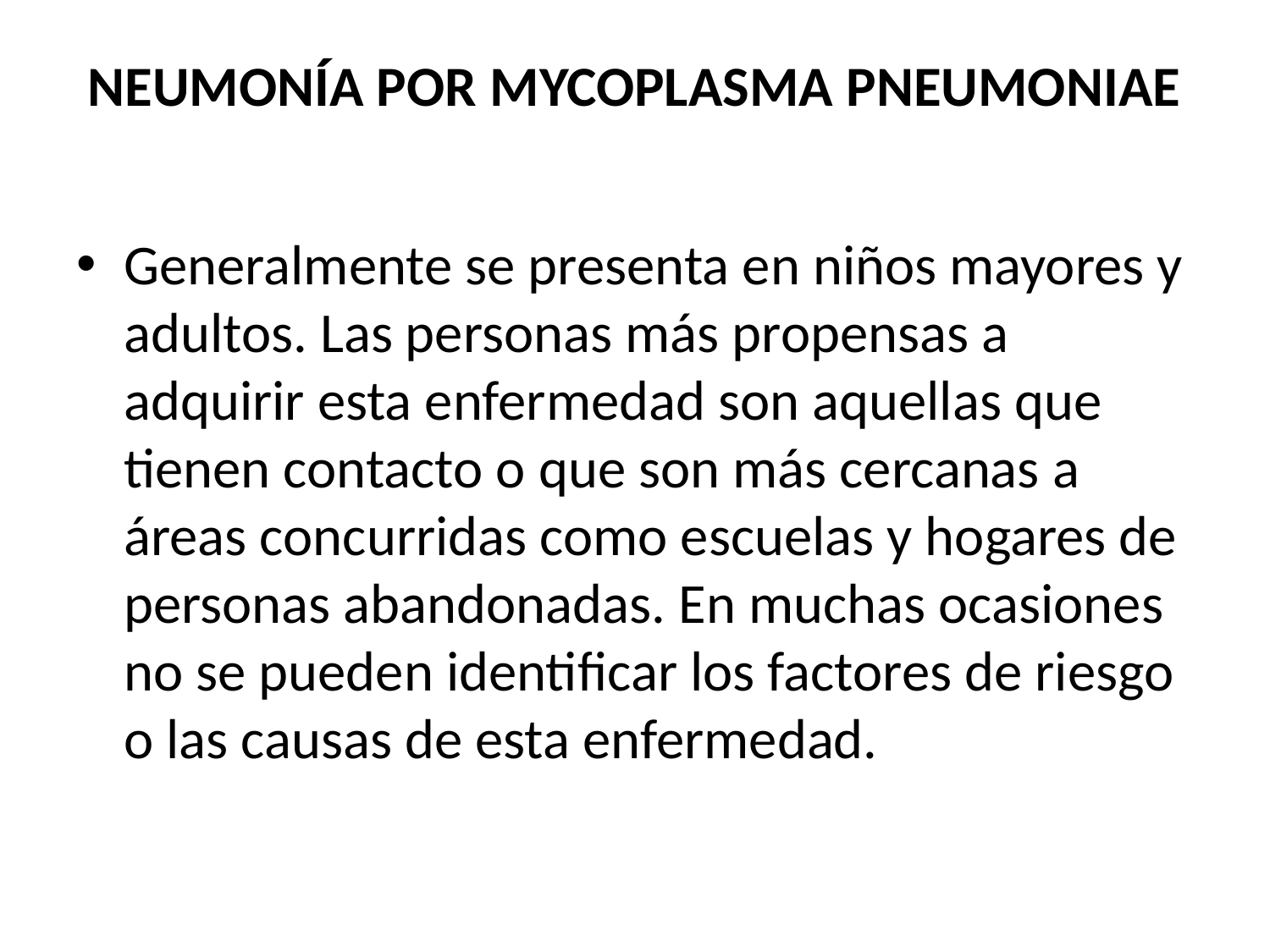

# NEUMONÍA POR MYCOPLASMA PNEUMONIAE
Generalmente se presenta en niños mayores y adultos. Las personas más propensas a adquirir esta enfermedad son aquellas que tienen contacto o que son más cercanas a áreas concurridas como escuelas y hogares de personas abandonadas. En muchas ocasiones no se pueden identificar los factores de riesgo o las causas de esta enfermedad.